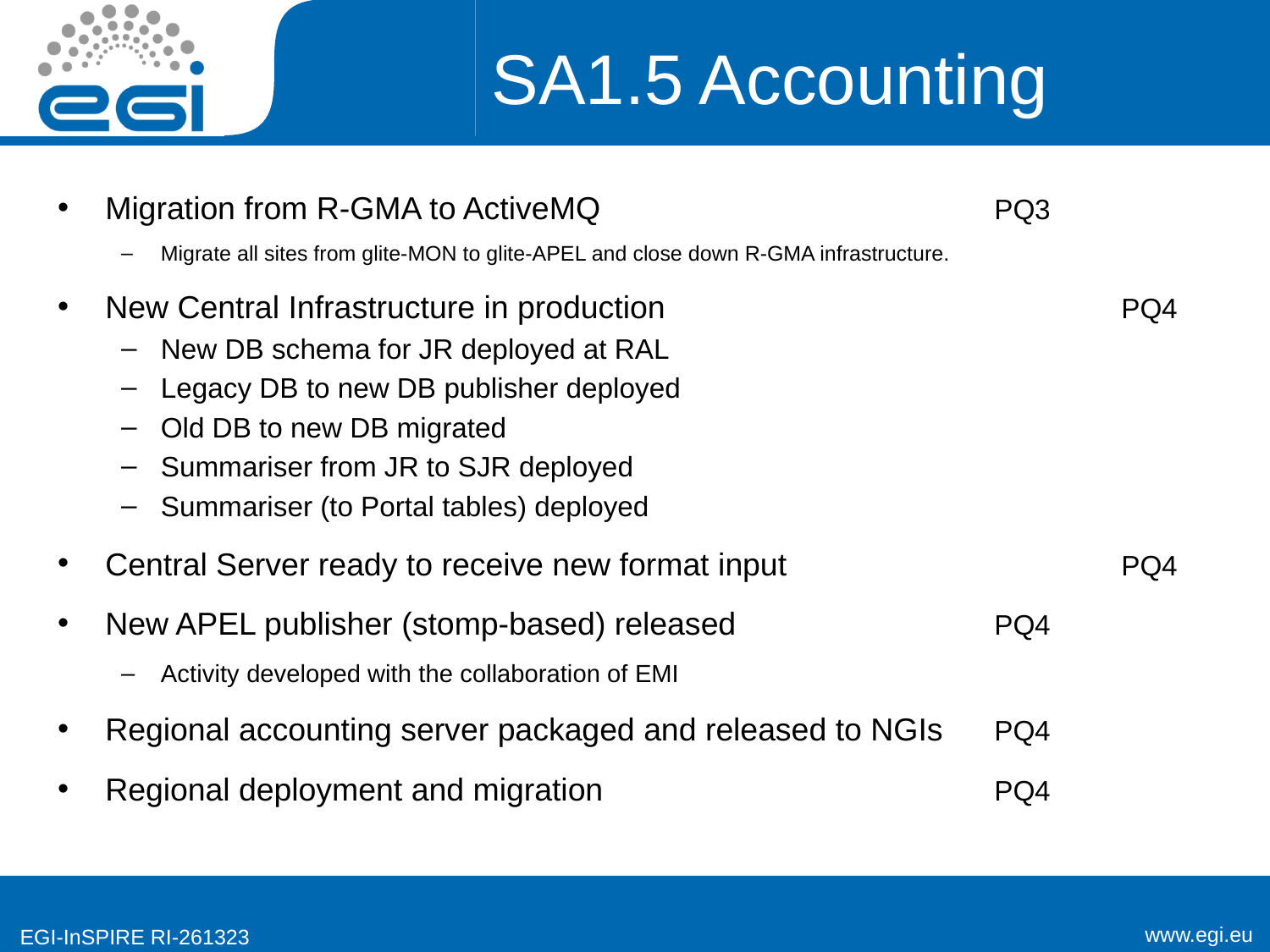

# SA1.5 Accounting
Migration from R-GMA to ActiveMQ				PQ3
Migrate all sites from glite-MON to glite-APEL and close down R-GMA infrastructure.
New Central Infrastructure in production				PQ4
New DB schema for JR deployed at RAL
Legacy DB to new DB publisher deployed
Old DB to new DB migrated
Summariser from JR to SJR deployed
Summariser (to Portal tables) deployed
Central Server ready to receive new format input			PQ4
New APEL publisher (stomp-based) released			PQ4
Activity developed with the collaboration of EMI
Regional accounting server packaged and released to NGIs	PQ4
Regional deployment and migration				PQ4